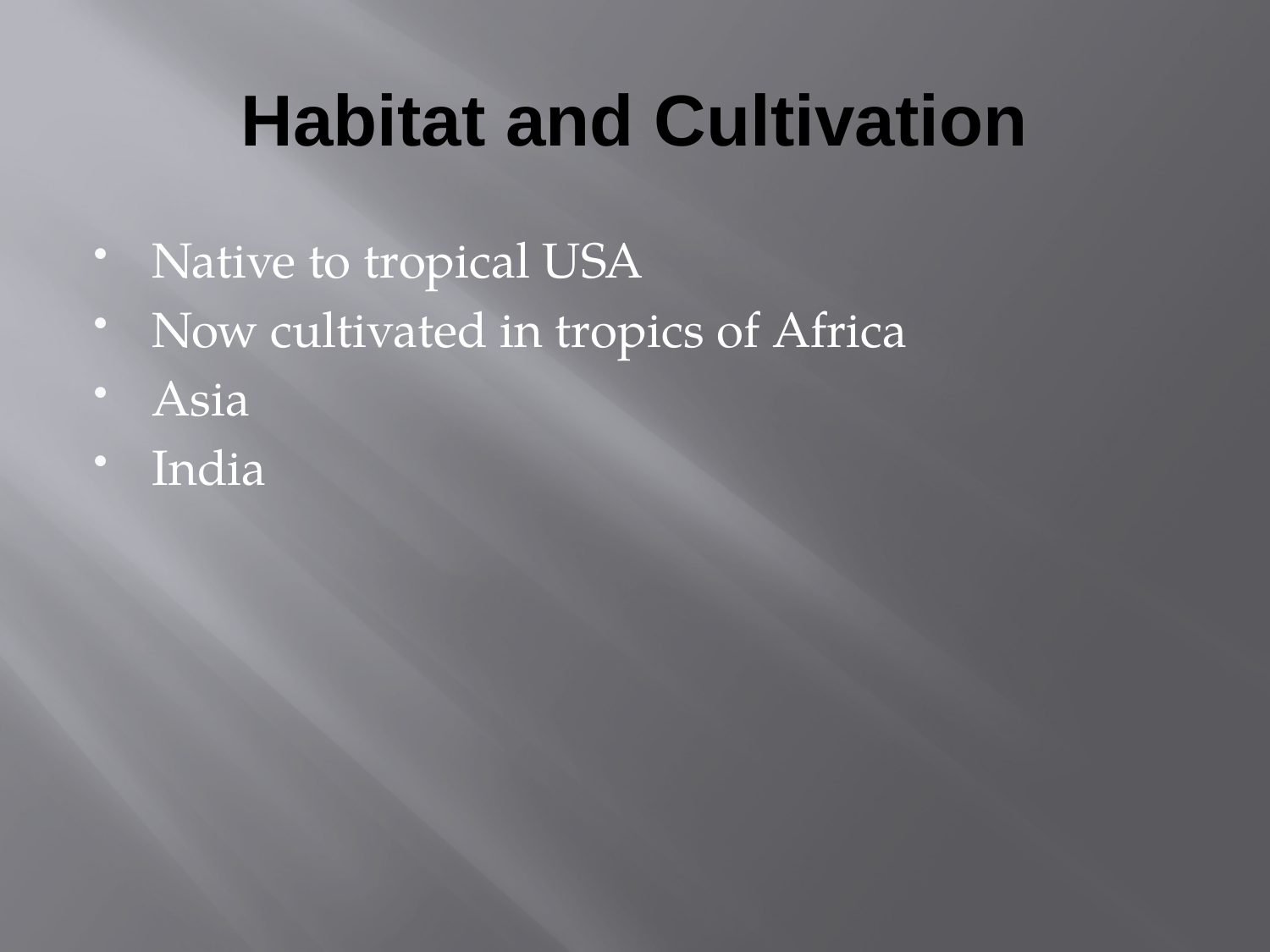

# Habitat and Cultivation
Native to tropical USA
Now cultivated in tropics of Africa
Asia
India